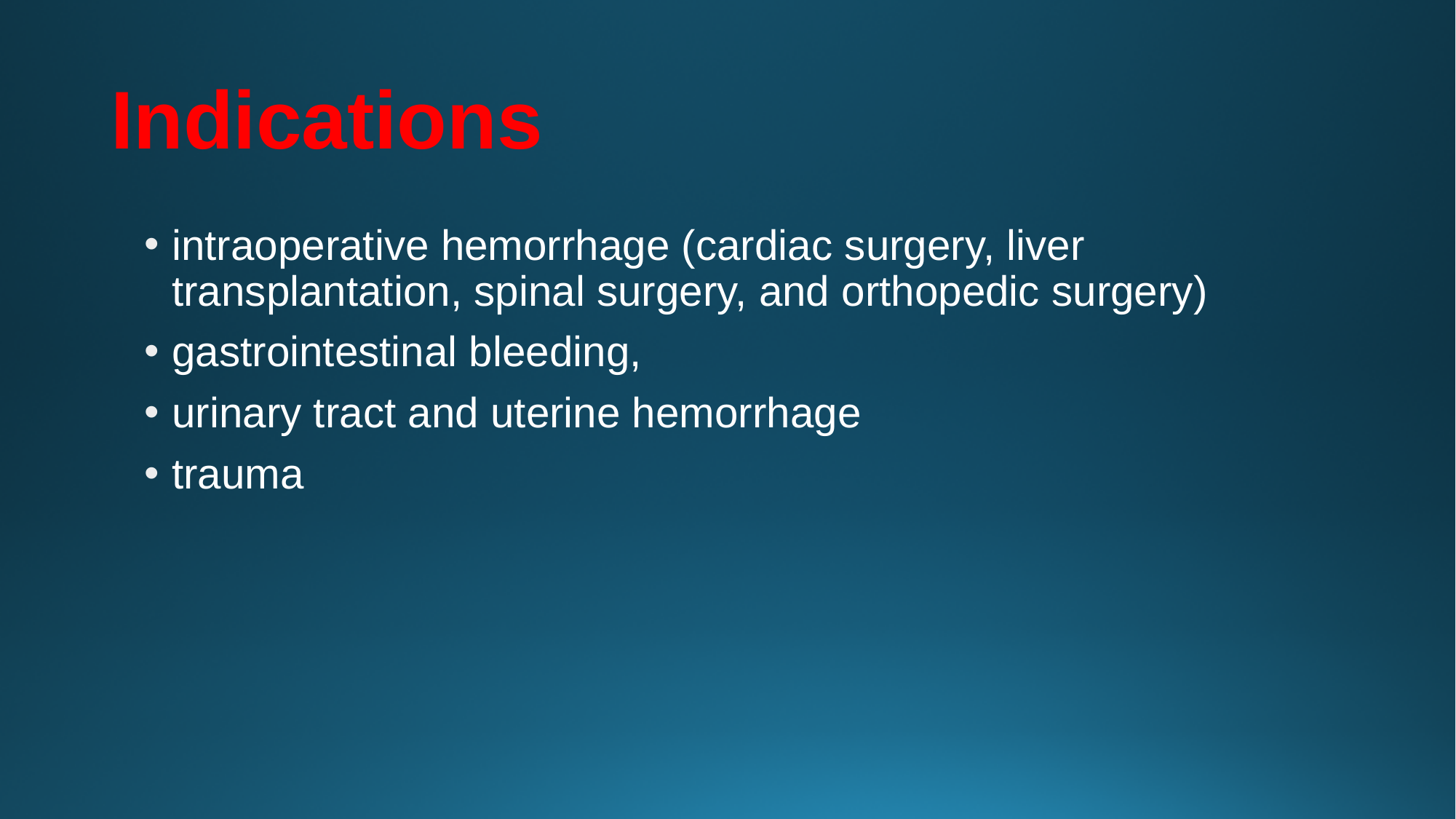

# Indications
intraoperative hemorrhage (cardiac surgery, liver transplantation, spinal surgery, and orthopedic surgery)
gastrointestinal bleeding,
urinary tract and uterine hemorrhage
trauma